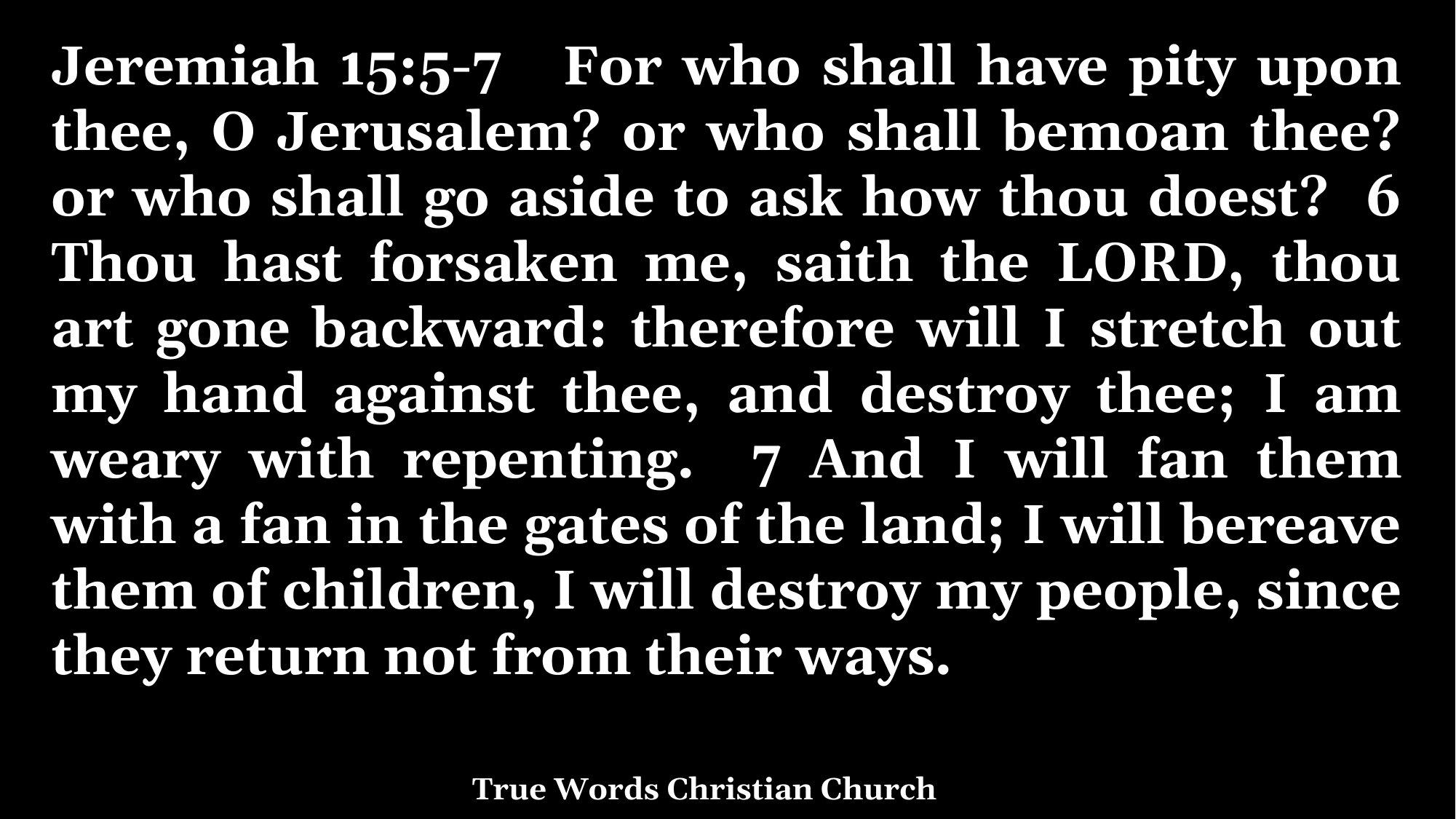

Jeremiah 15:5-7   For who shall have pity upon thee, O Jerusalem? or who shall bemoan thee? or who shall go aside to ask how thou doest?  6 Thou hast forsaken me, saith the LORD, thou art gone backward: therefore will I stretch out my hand against thee, and destroy thee; I am weary with repenting.  7 And I will fan them with a fan in the gates of the land; I will bereave them of children, I will destroy my people, since they return not from their ways.
True Words Christian Church